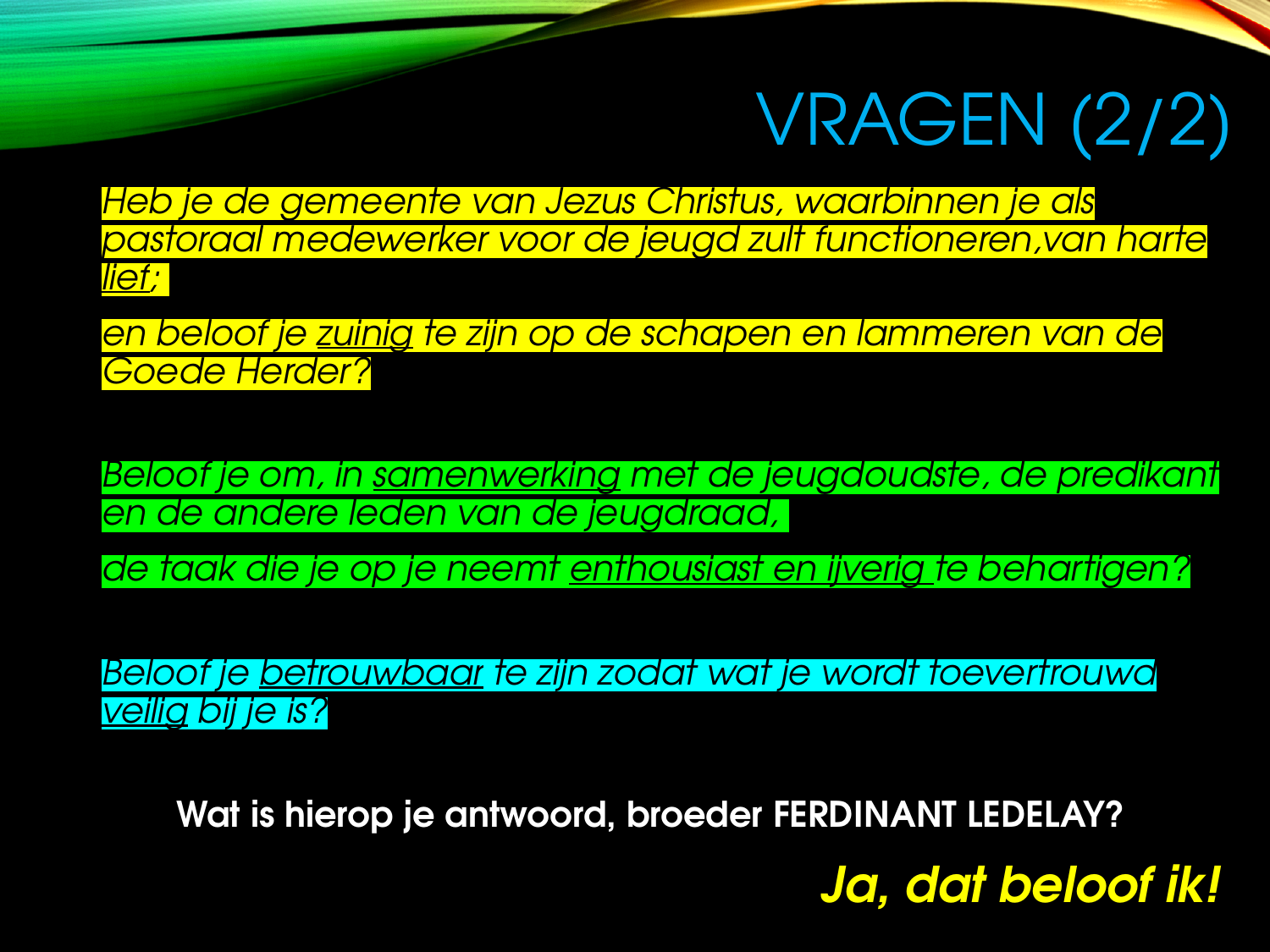

# Vragen (2/2)
Heb je de gemeente van Jezus Christus, waarbinnen je als pastoraal medewerker voor de jeugd zult functioneren,van harte lief;
en beloof je zuinig te zijn op de schapen en lammeren van de Goede Herder?

Beloof je om, in samenwerking met de jeugdoudste, de predikant en de andere leden van de jeugdraad,
de taak die je op je neemt enthousiast en ijverig te behartigen?

Beloof je betrouwbaar te zijn zodat wat je wordt toevertrouwd veilig bij je is?

Wat is hierop je antwoord, broeder FERDINANT LEDELAY?
Ja, dat beloof ik!